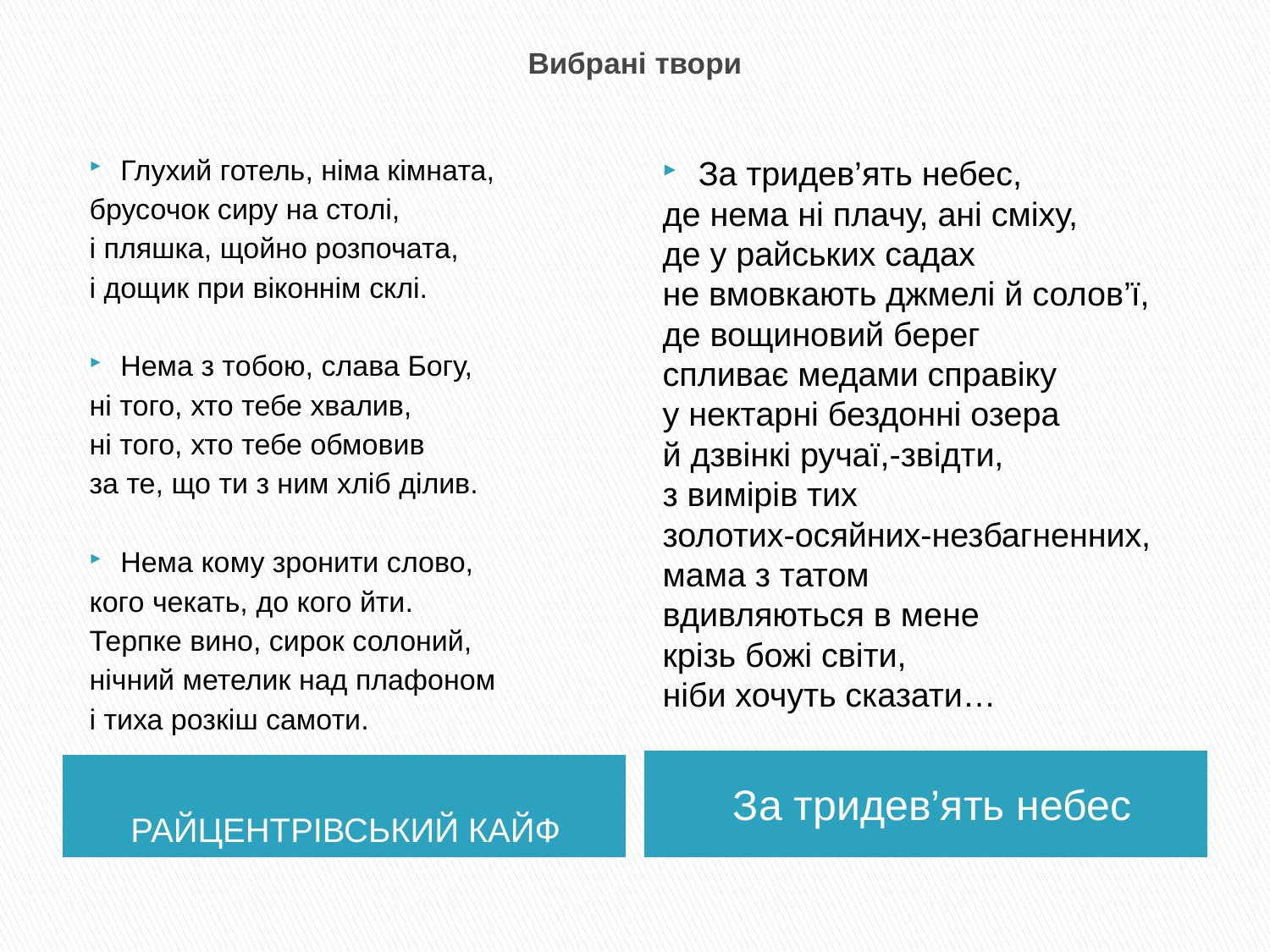

# Вибрані твори

Глухий готель, німа кімната,
брусочок сиру на столі,
і пляшка, щойно розпочата,
і дощик при віконнім склі.

Нема з тобою, слава Богу,
ні того, хто тебе хвалив,
ні того, хто тебе обмовив
за те, що ти з ним хліб ділив.

Нема кому зронити слово,
кого чекать, до кого йти.
Терпке вино, сирок солоний,
нічний метелик над плафоном
і тиха розкіш самоти.

За тридев’ять небес,
де нема ні плачу, ані сміху,
де у райських садах
не вмовкають джмелі й солов’ї,
де вощиновий берег
спливає медами справіку
у нектарні бездонні озера
й дзвінкі ручаї,-звідти,
з вимірів тих
золотих-осяйних-незбагненних,
мама з татом
вдивляються в мене
крізь божі світи,
ніби хочуть сказати…

За тридев’ять небес

РАЙЦЕНТРІВСЬКИЙ КАЙФ